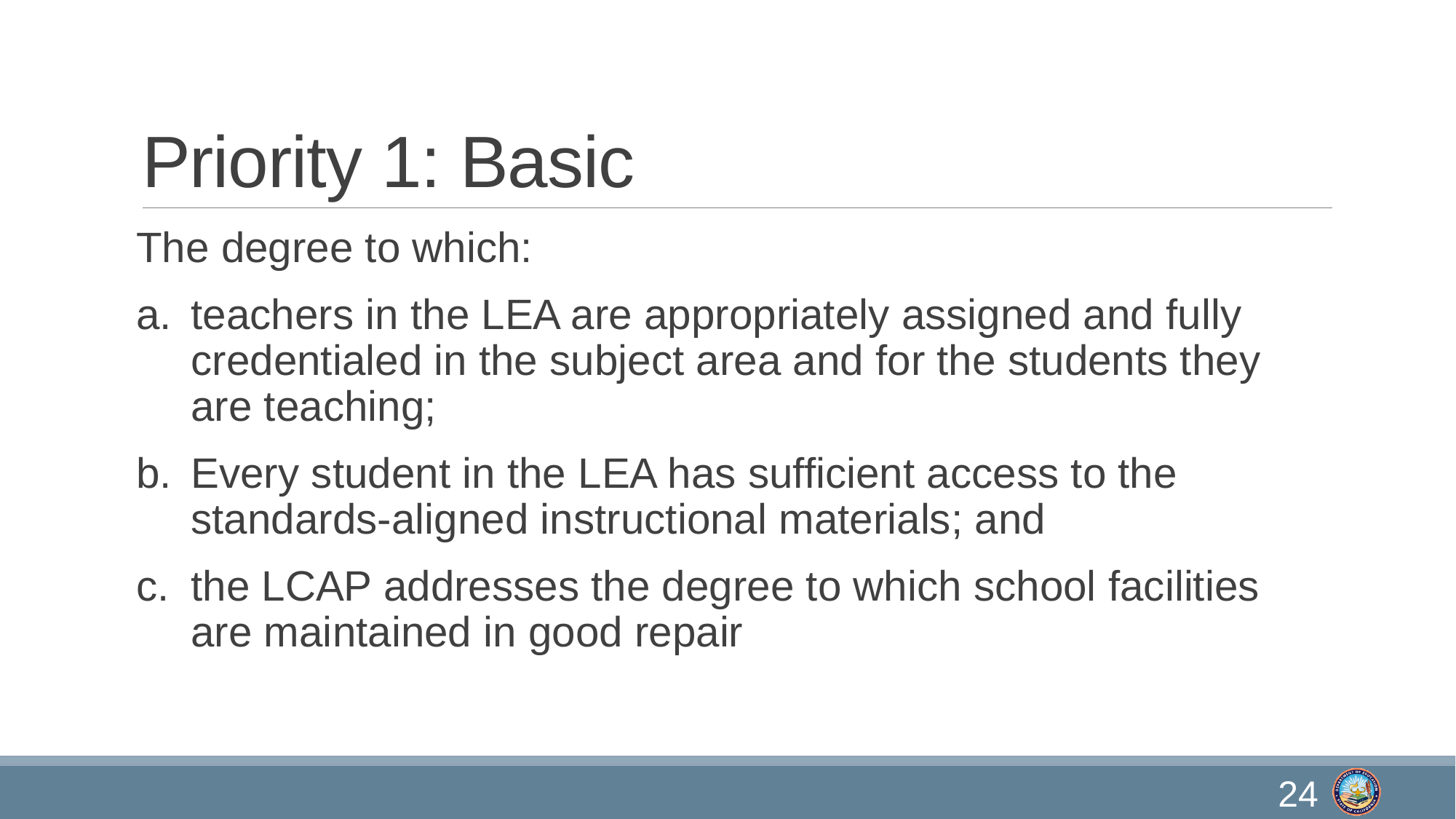

# Priority 1: Basic
The degree to which:
teachers in the LEA are appropriately assigned and fully credentialed in the subject area and for the students they are teaching;
Every student in the LEA has sufficient access to the standards-aligned instructional materials; and
the LCAP addresses the degree to which school facilities are maintained in good repair

24